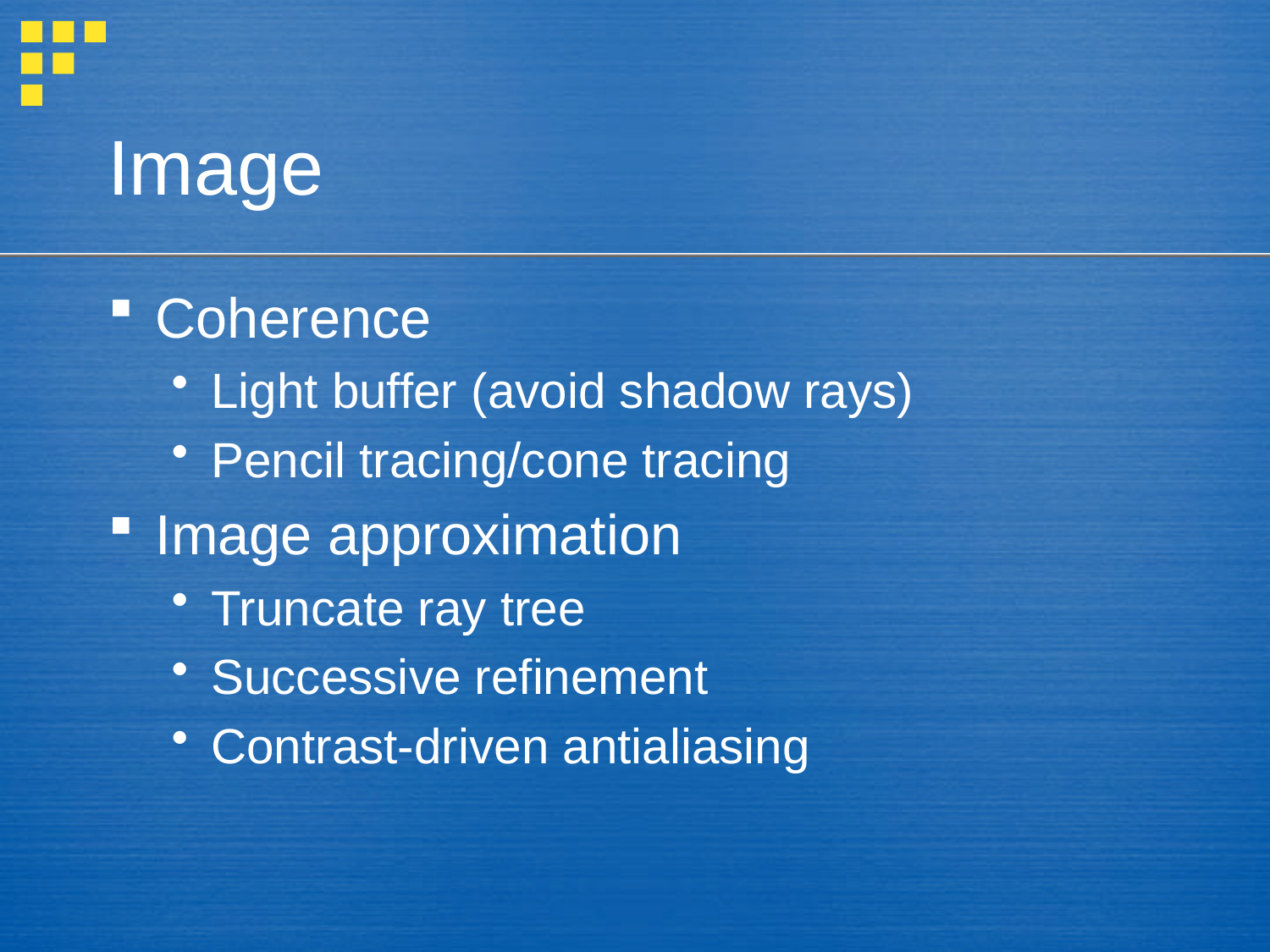

# Image
Coherence
Light buffer (avoid shadow rays)
Pencil tracing/cone tracing
Image approximation
Truncate ray tree
Successive refinement
Contrast-driven antialiasing